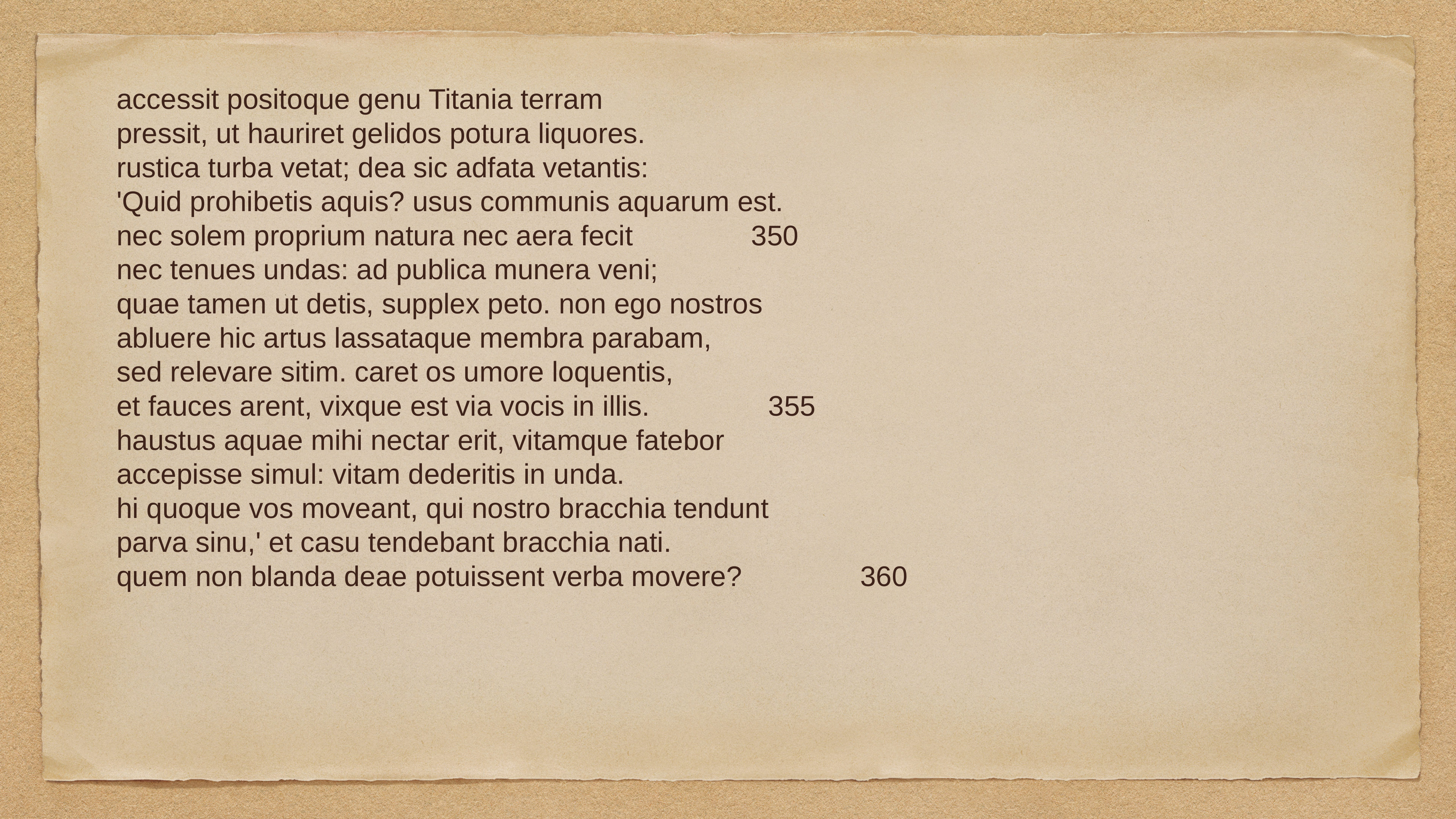

accessit positoque genu Titania terram
pressit, ut hauriret gelidos potura liquores.
rustica turba vetat; dea sic adfata vetantis:
'Quid prohibetis aquis? usus communis aquarum est.
nec solem proprium natura nec aera fecit               350
nec tenues undas: ad publica munera veni;
quae tamen ut detis, supplex peto. non ego nostros
abluere hic artus lassataque membra parabam,
sed relevare sitim. caret os umore loquentis,
et fauces arent, vixque est via vocis in illis.               355
haustus aquae mihi nectar erit, vitamque fatebor
accepisse simul: vitam dederitis in unda.
hi quoque vos moveant, qui nostro bracchia tendunt
parva sinu,' et casu tendebant bracchia nati.
quem non blanda deae potuissent verba movere?               360